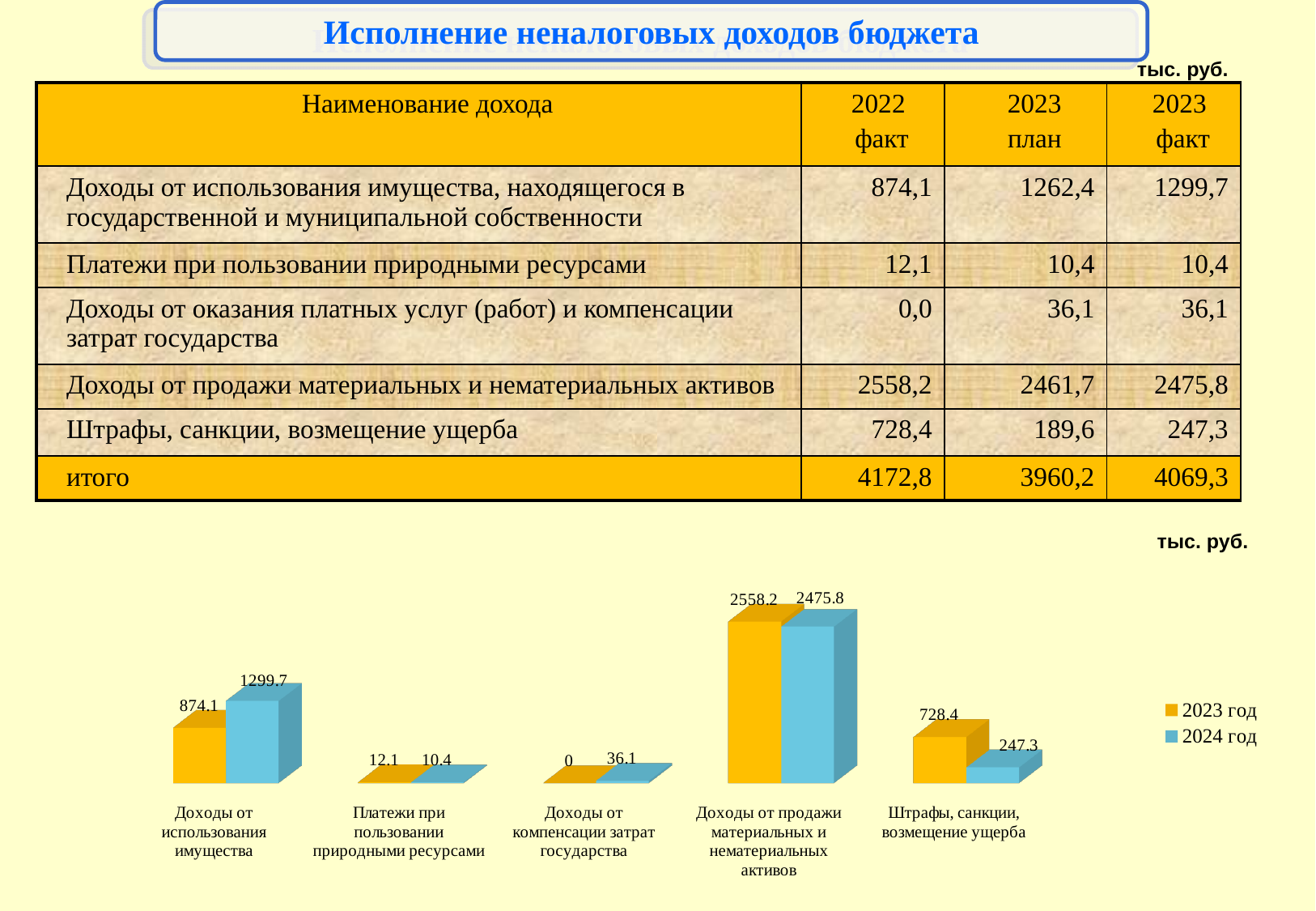

Исполнение неналоговых доходов бюджета
тыс. руб.
| Наименование дохода | 2022 факт | 2023 план | 2023 факт |
| --- | --- | --- | --- |
| Доходы от использования имущества, находящегося в государственной и муниципальной собственности | 874,1 | 1262,4 | 1299,7 |
| Платежи при пользовании природными ресурсами | 12,1 | 10,4 | 10,4 |
| Доходы от оказания платных услуг (работ) и компенсации затрат государства | 0,0 | 36,1 | 36,1 |
| Доходы от продажи материальных и нематериальных активов | 2558,2 | 2461,7 | 2475,8 |
| Штрафы, санкции, возмещение ущерба | 728,4 | 189,6 | 247,3 |
| итого | 4172,8 | 3960,2 | 4069,3 |
тыс. руб.

[unsupported chart]